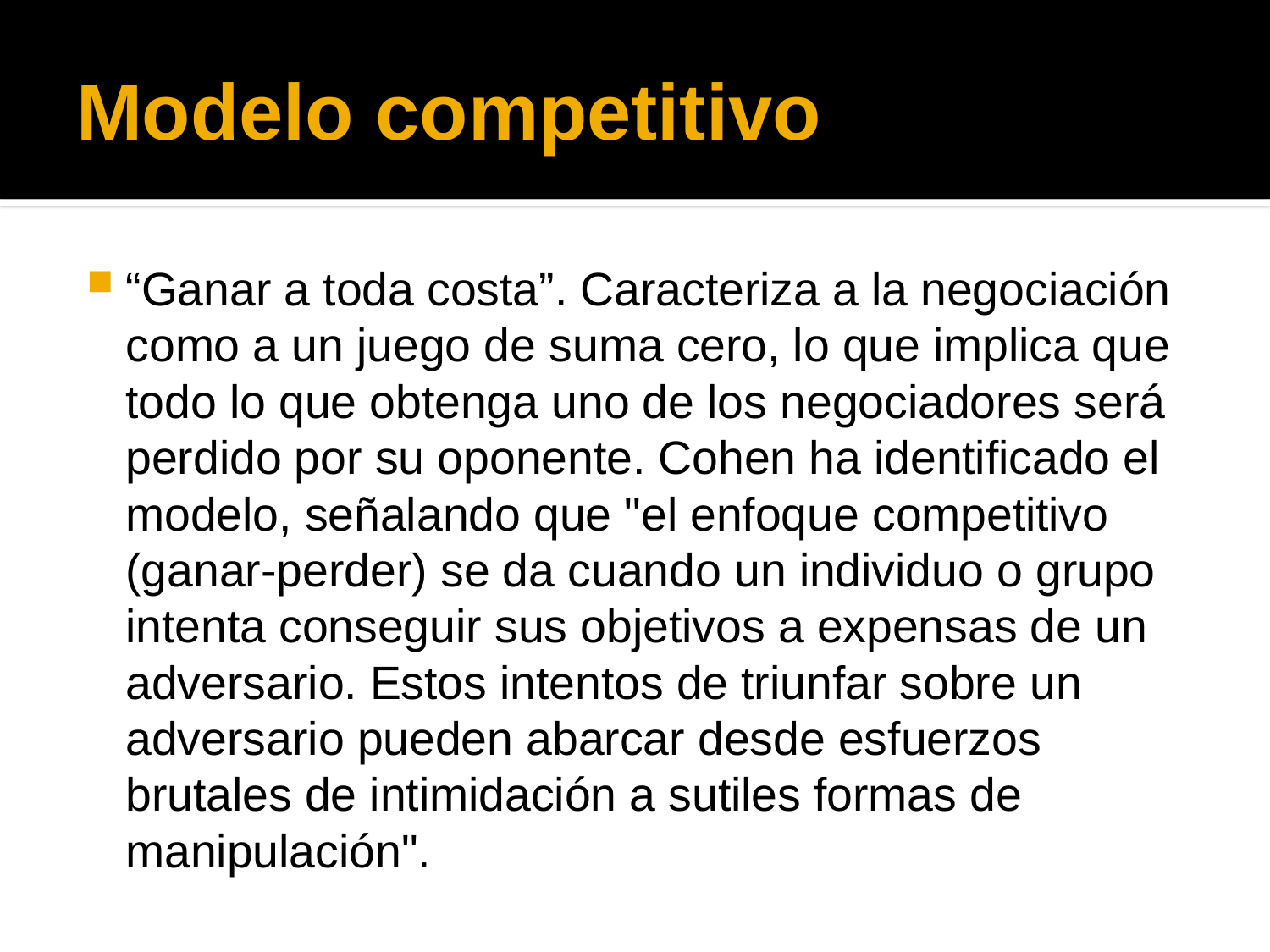

# Modelo competitivo
“Ganar a toda costa”. Caracteriza a la negociación como a un juego de suma cero, lo que implica que todo lo que obtenga uno de los negociadores será perdido por su oponente. Cohen ha identificado el modelo, señalando que "el enfoque competitivo (ganar-perder) se da cuando un individuo o grupo intenta conseguir sus objetivos a expensas de un adversario. Estos intentos de triunfar sobre un adversario pueden abarcar desde esfuerzos brutales de intimidación a sutiles formas de manipulación".